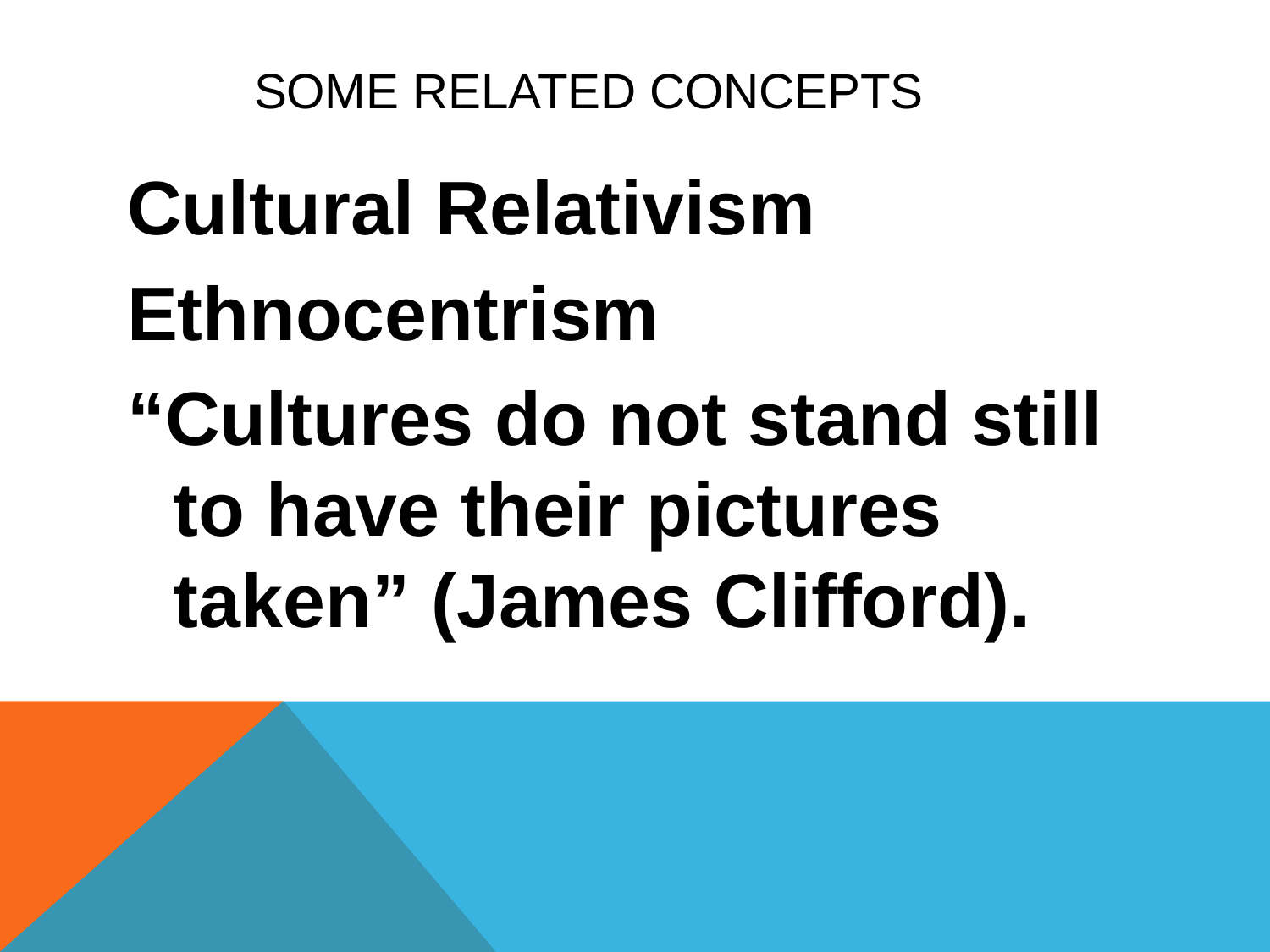

# Some Related Concepts
Cultural Relativism
Ethnocentrism
“Cultures do not stand still to have their pictures taken” (James Clifford).